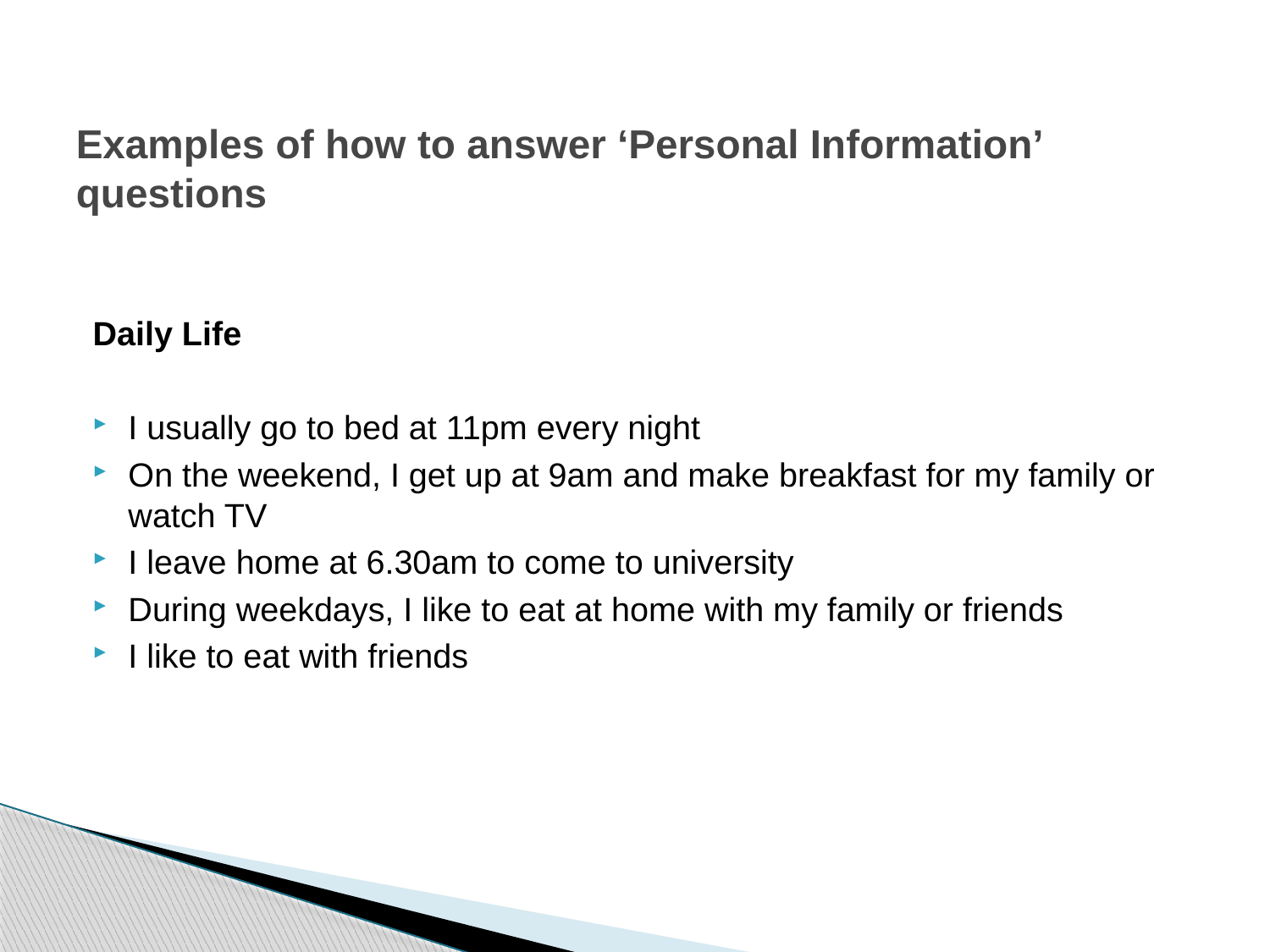

# Examples of how to answer ‘Personal Information’ questions
Daily Life

I usually go to bed at 11pm every night
On the weekend, I get up at 9am and make breakfast for my family or watch TV
I leave home at 6.30am to come to university
During weekdays, I like to eat at home with my family or friends
I like to eat with friends